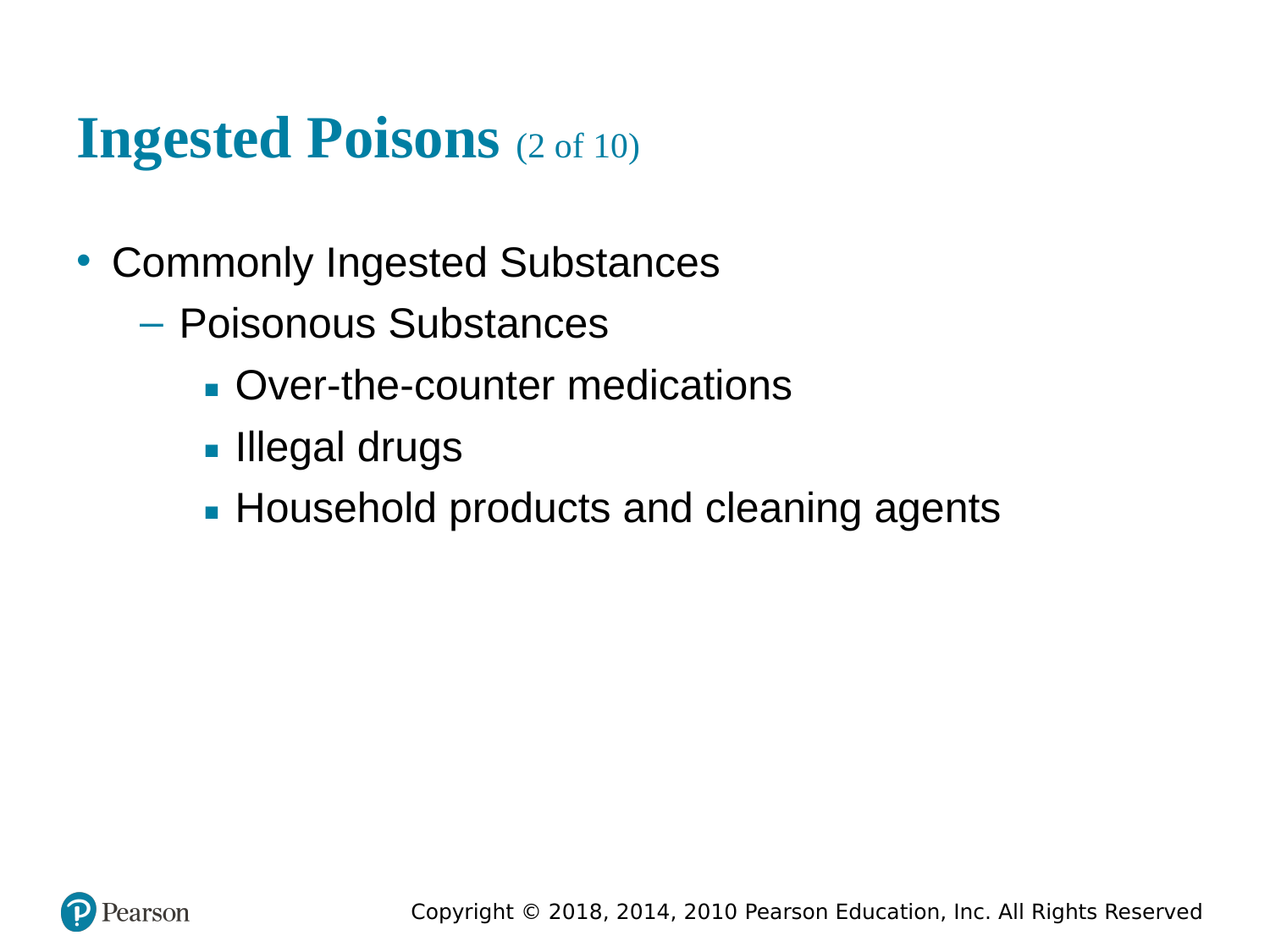

# Ingested Poisons (2 of 10)
Commonly Ingested Substances
Poisonous Substances
Over-the-counter medications
Illegal drugs
Household products and cleaning agents